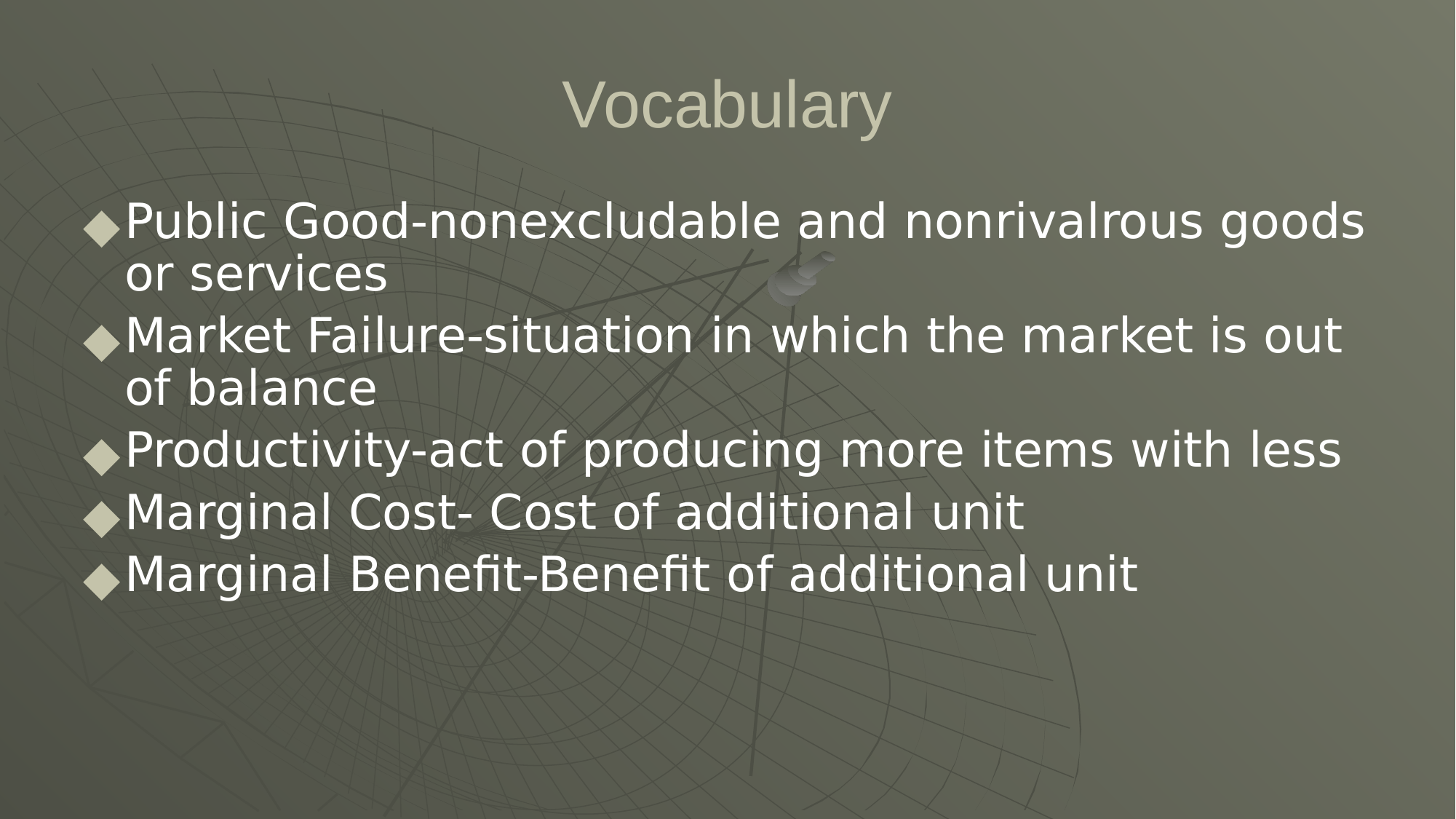

# Vocabulary
Public Good-nonexcludable and nonrivalrous goods or services
Market Failure-situation in which the market is out of balance
Productivity-act of producing more items with less
Marginal Cost- Cost of additional unit
Marginal Benefit-Benefit of additional unit